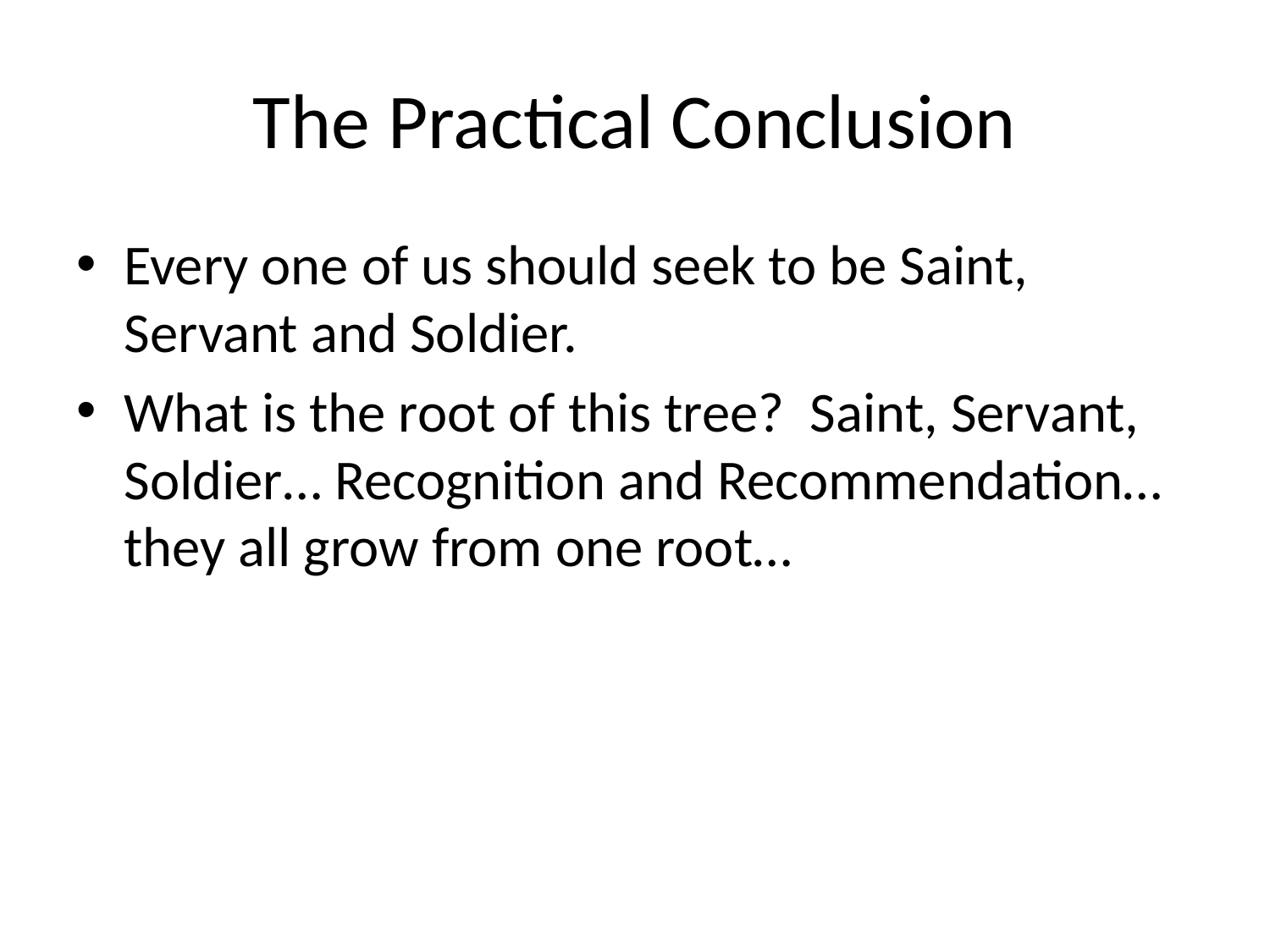

# The Practical Conclusion
Every one of us should seek to be Saint, Servant and Soldier.
What is the root of this tree?  Saint, Servant, Soldier… Recognition and Recommendation… they all grow from one root…